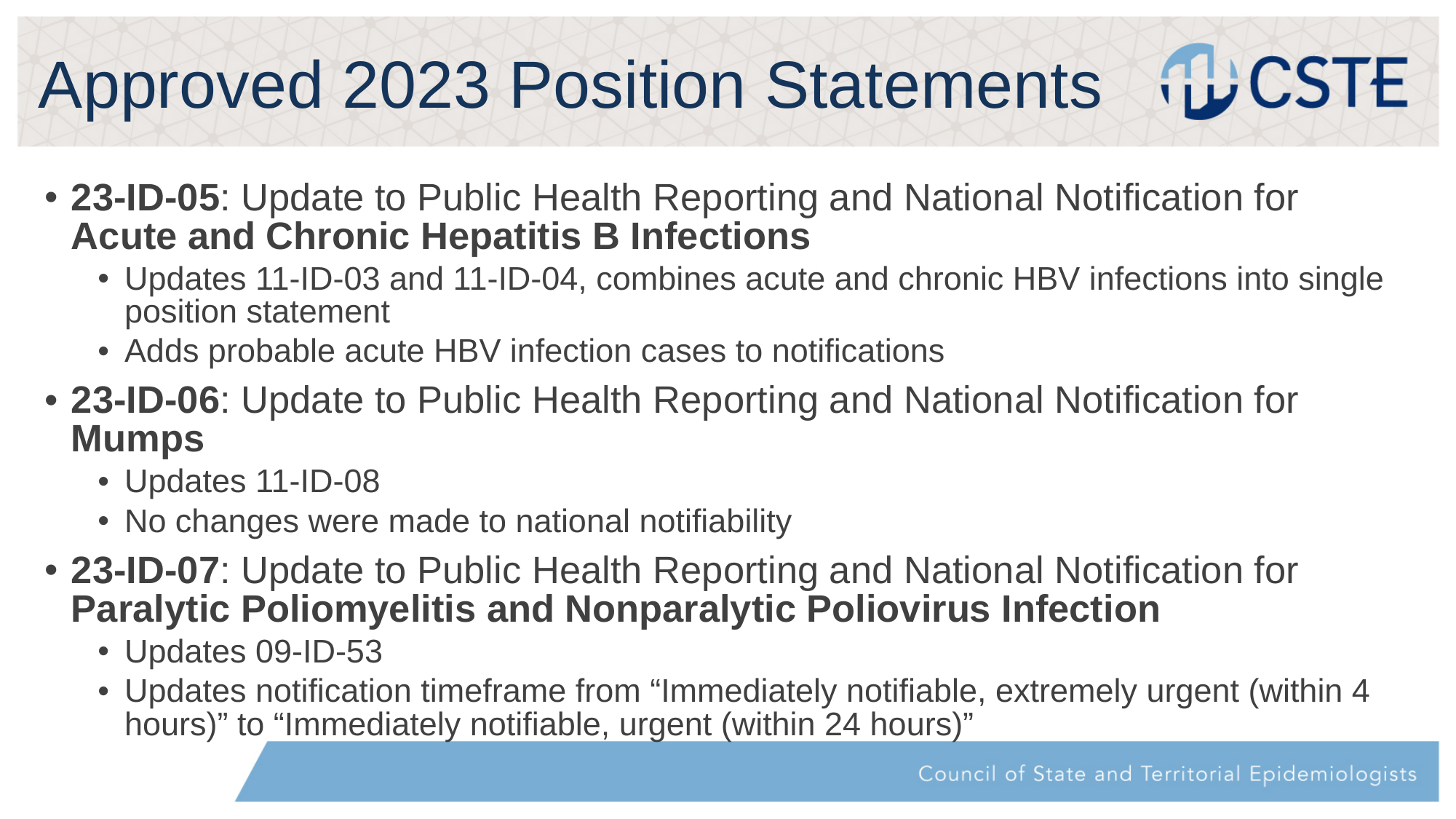

# Approved 2023 Position Statements
23-ID-05: Update to Public Health Reporting and National Notification for Acute and Chronic Hepatitis B Infections
Updates 11-ID-03 and 11-ID-04, combines acute and chronic HBV infections into single position statement
Adds probable acute HBV infection cases to notifications
23-ID-06: Update to Public Health Reporting and National Notification for Mumps
Updates 11-ID-08
No changes were made to national notifiability
23-ID-07: Update to Public Health Reporting and National Notification for Paralytic Poliomyelitis and Nonparalytic Poliovirus Infection
Updates 09-ID-53
Updates notification timeframe from “Immediately notifiable, extremely urgent (within 4 hours)” to “Immediately notifiable, urgent (within 24 hours)”